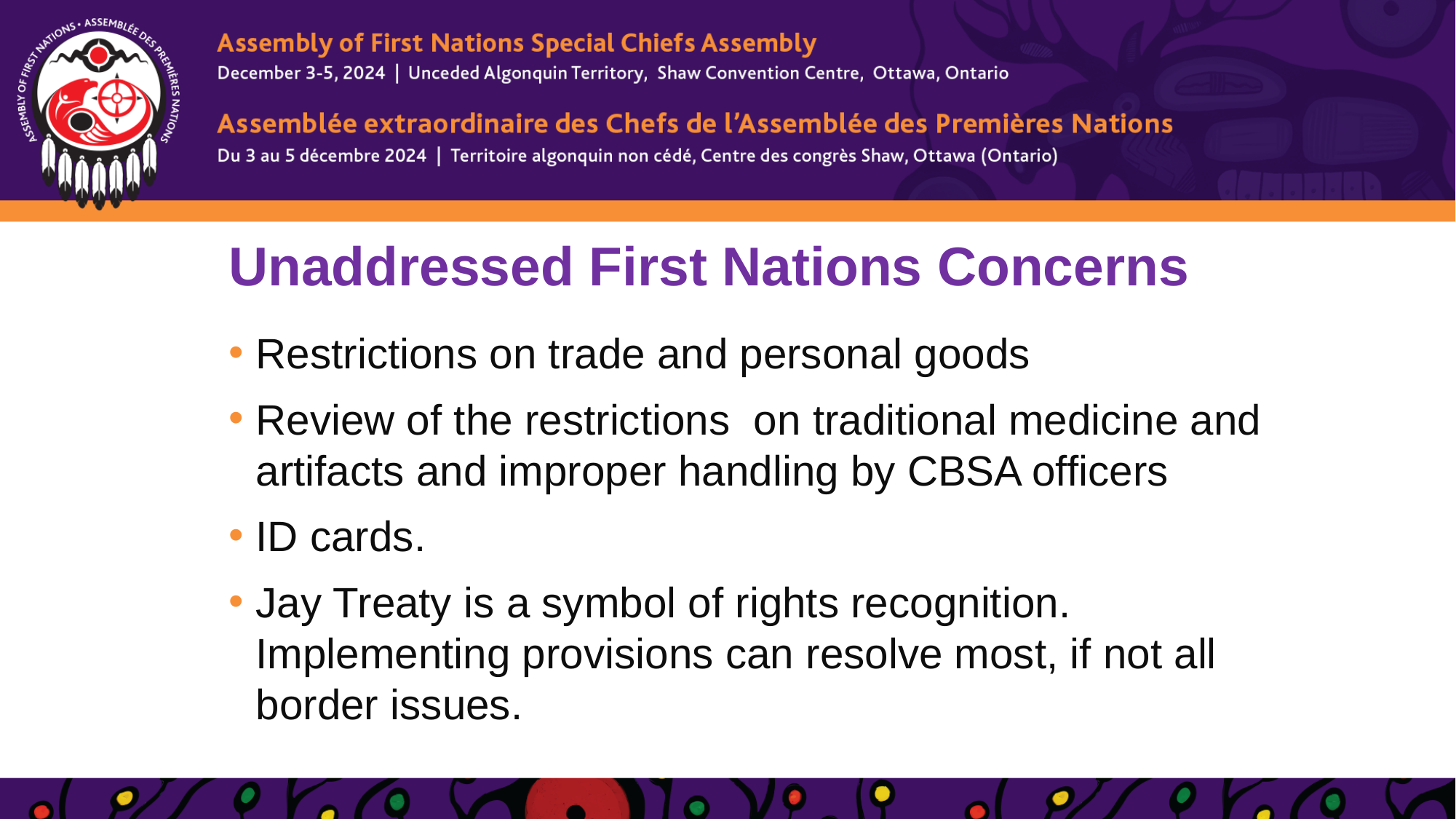

# Unaddressed First Nations Concerns
Restrictions on trade and personal goods
Review of the restrictions  on traditional medicine and artifacts and improper handling by CBSA officers
ID cards.
Jay Treaty is a symbol of rights recognition. Implementing provisions can resolve most, if not all border issues.